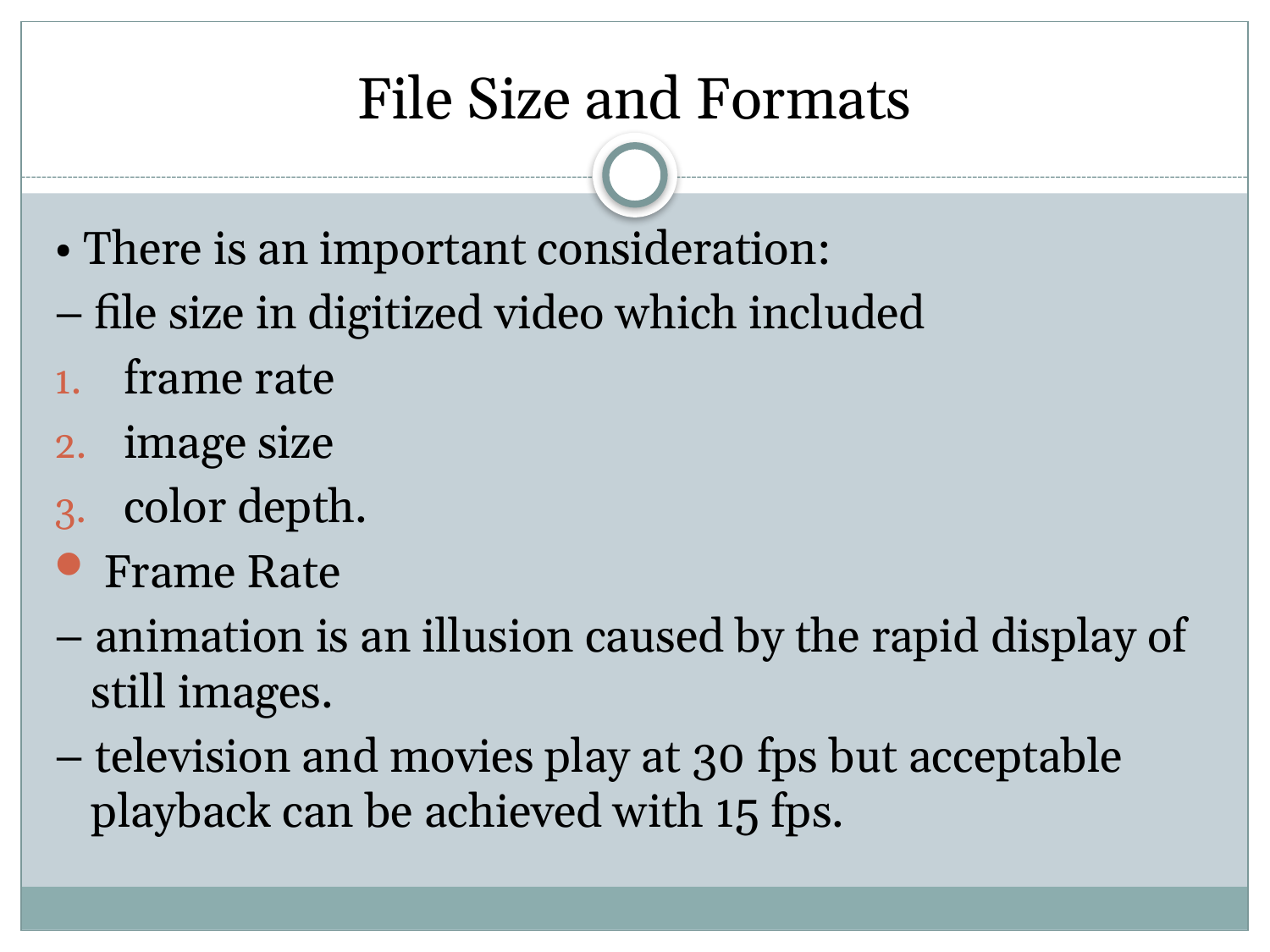

# File Size and Formats
• There is an important consideration:
– file size in digitized video which included
frame rate
image size
color depth.
 Frame Rate
– animation is an illusion caused by the rapid display of still images.
– television and movies play at 30 fps but acceptable playback can be achieved with 15 fps.